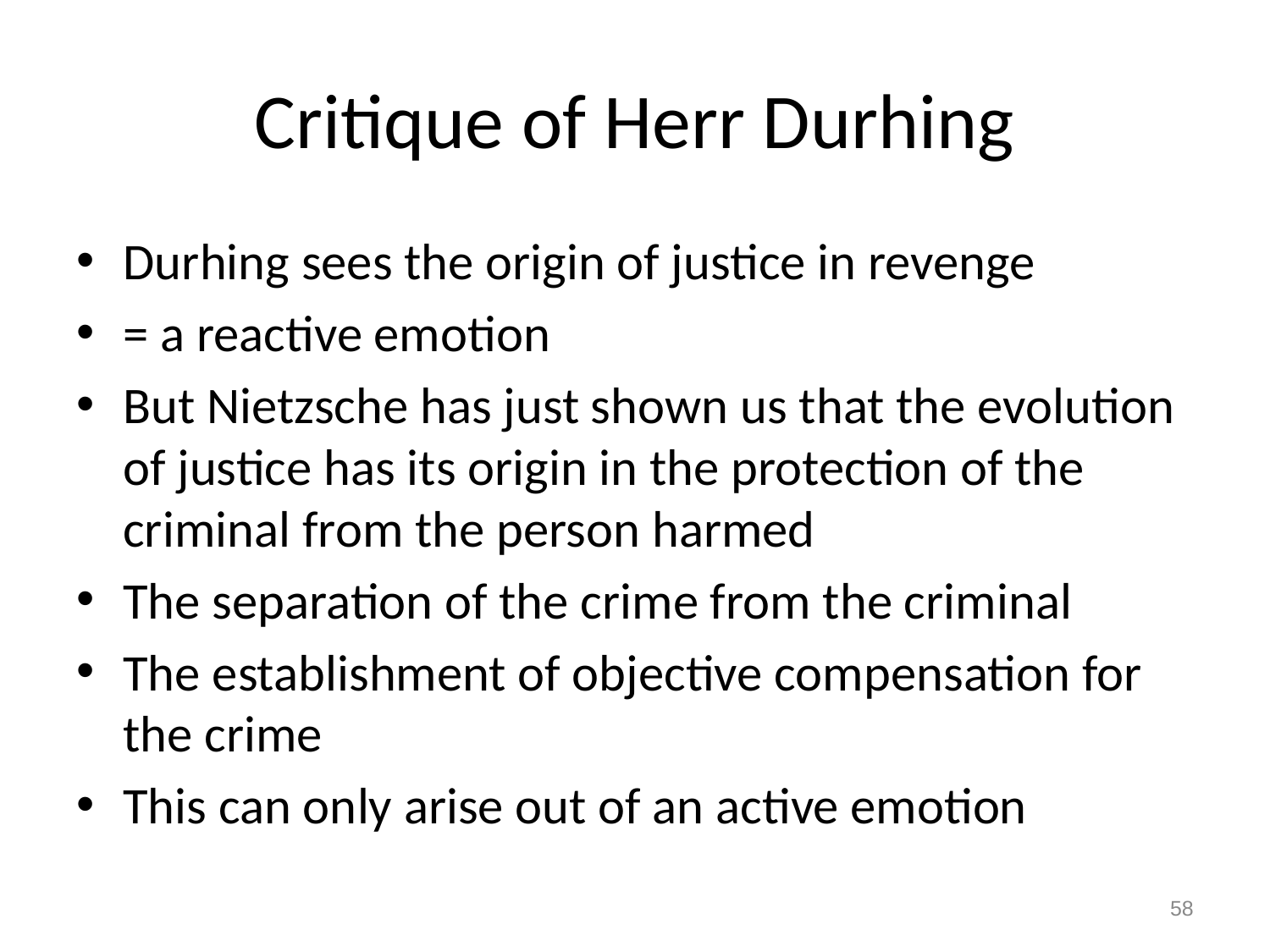

# Critique of Herr Durhing
Durhing sees the origin of justice in revenge
= a reactive emotion
But Nietzsche has just shown us that the evolution of justice has its origin in the protection of the criminal from the person harmed
The separation of the crime from the criminal
The establishment of objective compensation for the crime
This can only arise out of an active emotion
58